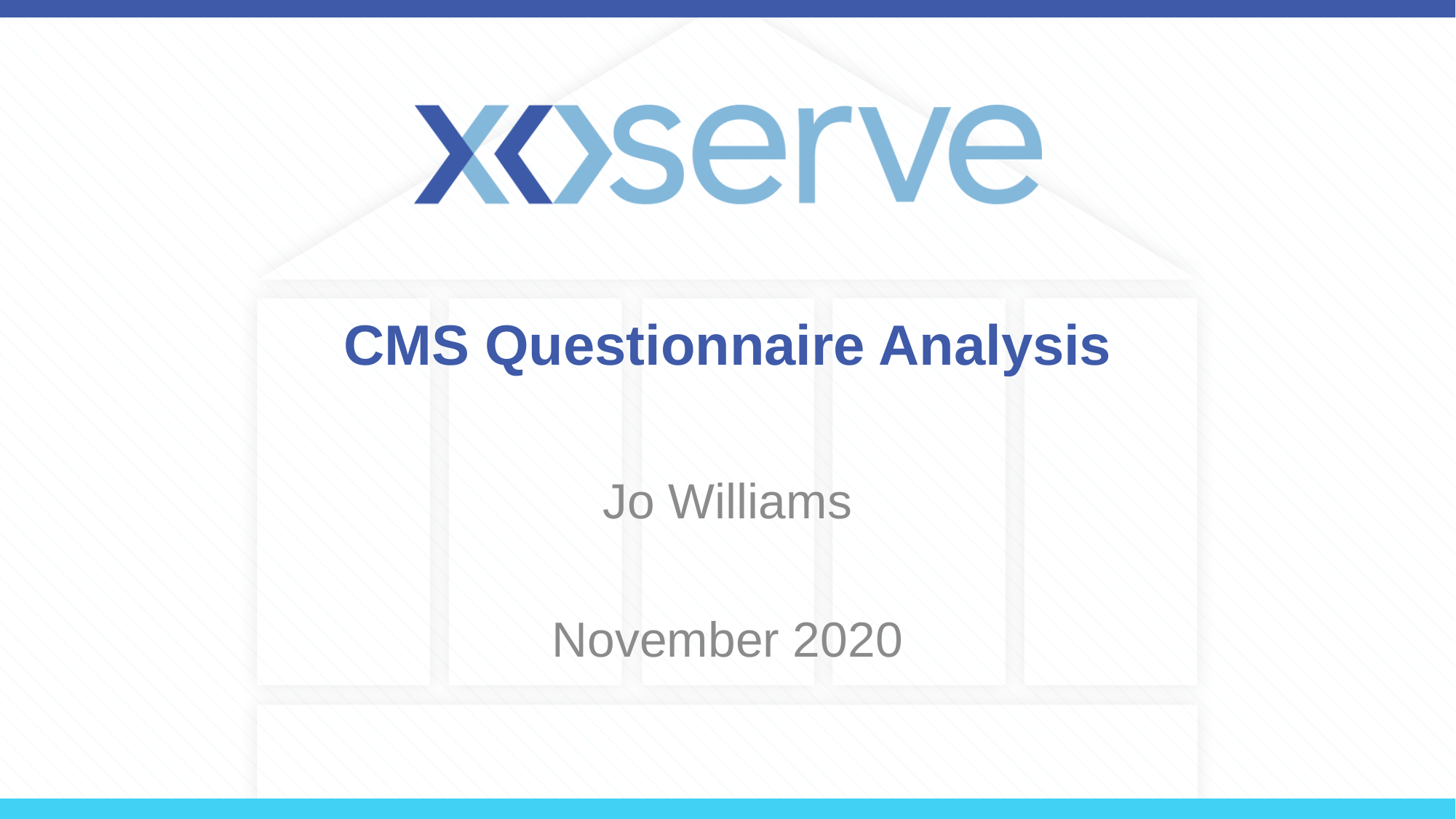

# CMS Questionnaire Analysis
Jo Williams

November 2020